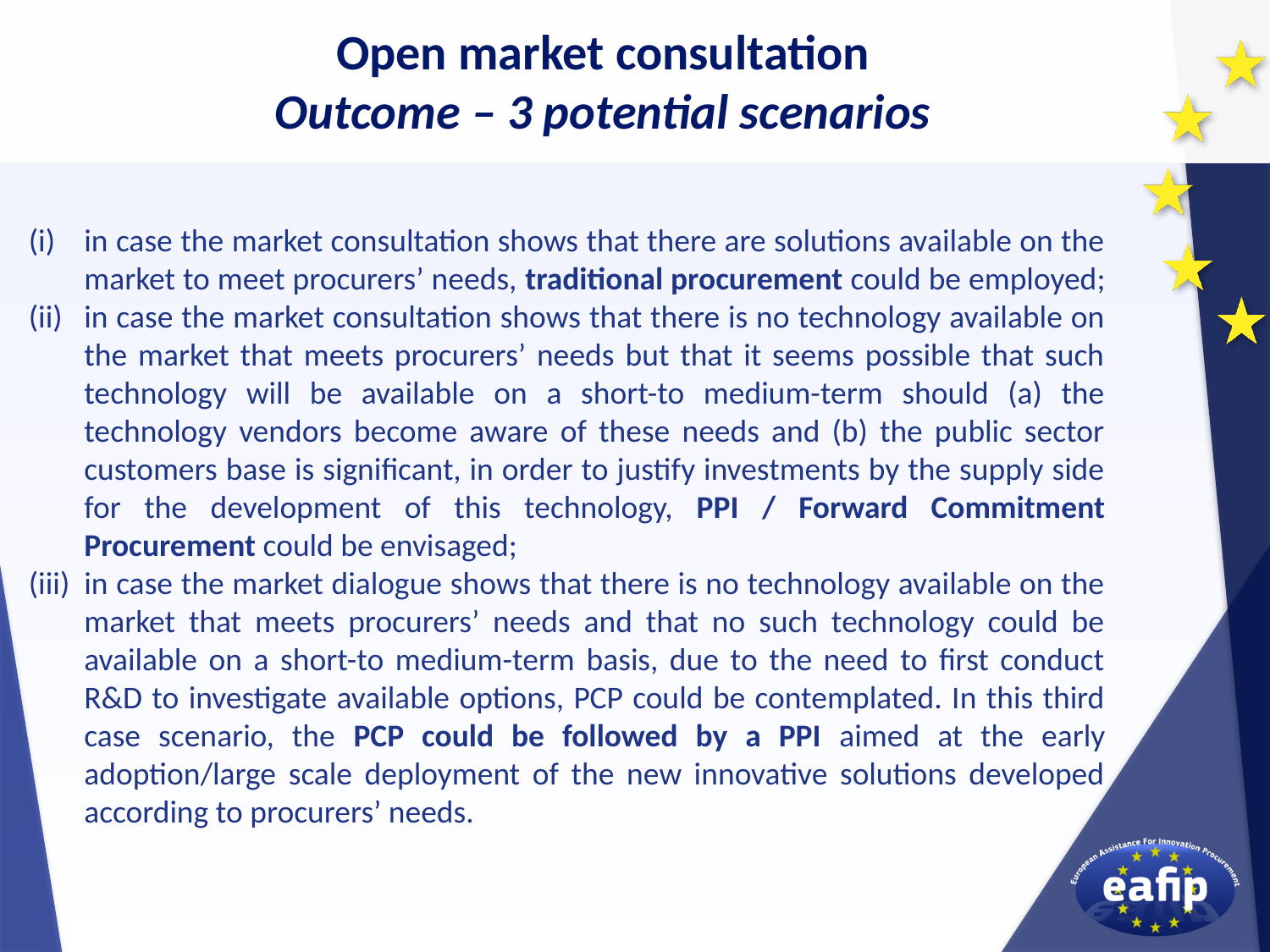

Open market consultation
Outcome – 3 potential scenarios
in case the market consultation shows that there are solutions available on the market to meet procurers’ needs, traditional procurement could be employed;
in case the market consultation shows that there is no technology available on the market that meets procurers’ needs but that it seems possible that such technology will be available on a short-to medium-term should (a) the technology vendors become aware of these needs and (b) the public sector customers base is significant, in order to justify investments by the supply side for the development of this technology, PPI / Forward Commitment Procurement could be envisaged;
in case the market dialogue shows that there is no technology available on the market that meets procurers’ needs and that no such technology could be available on a short-to medium-term basis, due to the need to first conduct R&D to investigate available options, PCP could be contemplated. In this third case scenario, the PCP could be followed by a PPI aimed at the early adoption/large scale deployment of the new innovative solutions developed according to procurers’ needs.